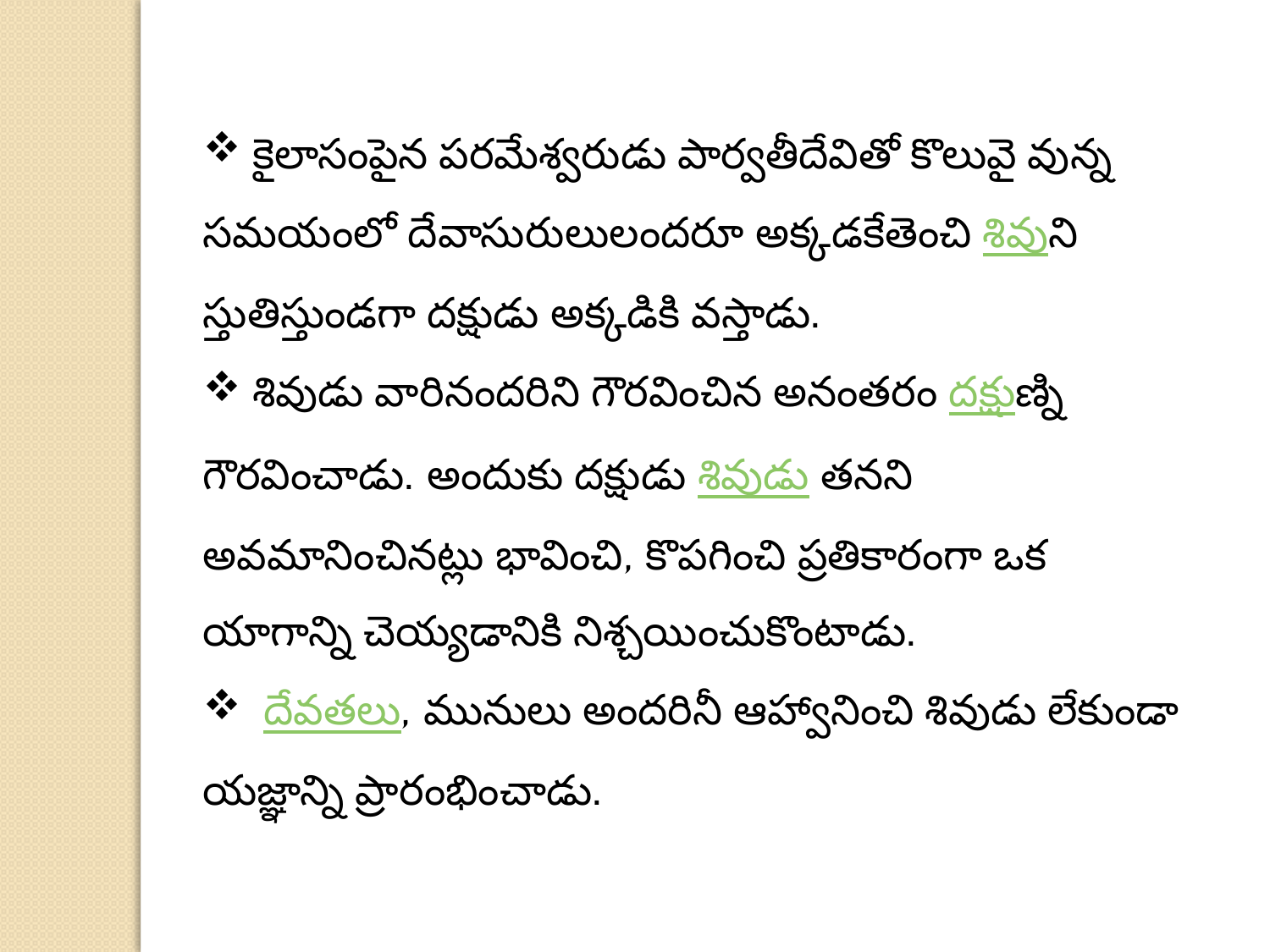

కైలాసంపైన పరమేశ్వరుడు పార్వతీదేవితో కొలువై వున్న సమయంలో దేవాసురులులందరూ అక్కడకేతెంచి శివుని స్తుతిస్తుండగా దక్షుడు అక్కడికి వస్తాడు.
 శివుడు వారినందరిని గౌరవించిన అనంతరం దక్షుణ్ని గౌరవించాడు. అందుకు దక్షుడు శివుడు తనని అవమానించినట్లు భావించి, కొపగించి ప్రతికారంగా ఒక యాగాన్ని చెయ్యడానికి నిశ్చయించుకొంటాడు.
  దేవతలు, మునులు అందరినీ ఆహ్వానించి శివుడు లేకుండా యజ్ఞాన్ని ప్రారంభించాడు.